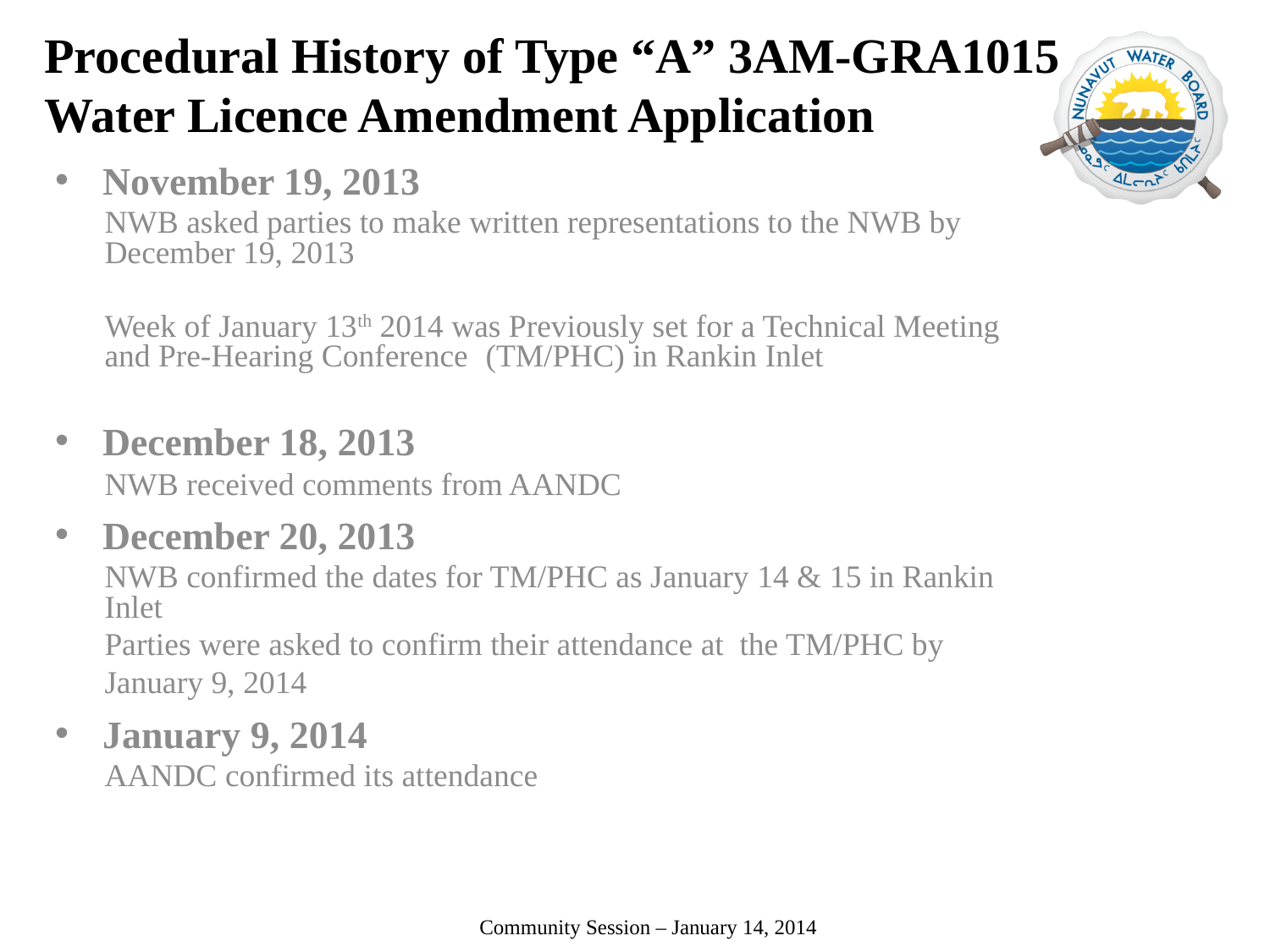

# Procedural History of Type “A” 3AM-GRA1015 Water Licence Amendment Application
November 19, 2013
NWB asked parties to make written representations to the NWB by December 19, 2013

Week of January 13th 2014 was Previously set for a Technical Meeting and Pre-Hearing Conference 	(TM/PHC) in Rankin Inlet

December 18, 2013
NWB received comments from AANDC
December 20, 2013
NWB confirmed the dates for TM/PHC as January 14 & 15 in Rankin Inlet
Parties were asked to confirm their attendance at 	the TM/PHC by January 9, 2014
January 9, 2014
AANDC confirmed its attendance
 Community Session – January 14, 2014